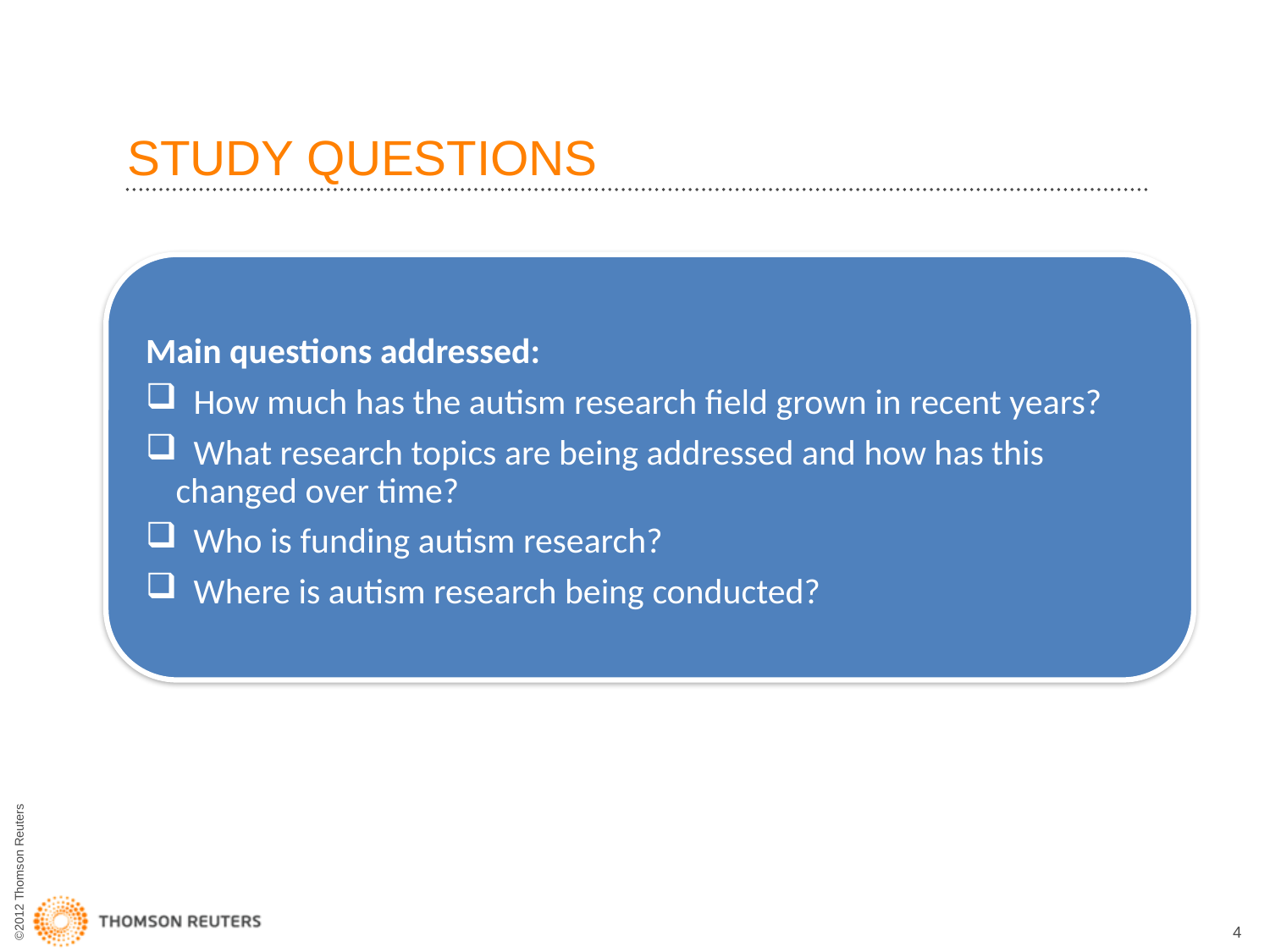

# STUDY QUESTIONS

Main questions addressed:
  How much has the autism research field grown in recent years?
  What research topics are being addressed and how has this changed over time?
  Who is funding autism research?
  Where is autism research being conducted?
4